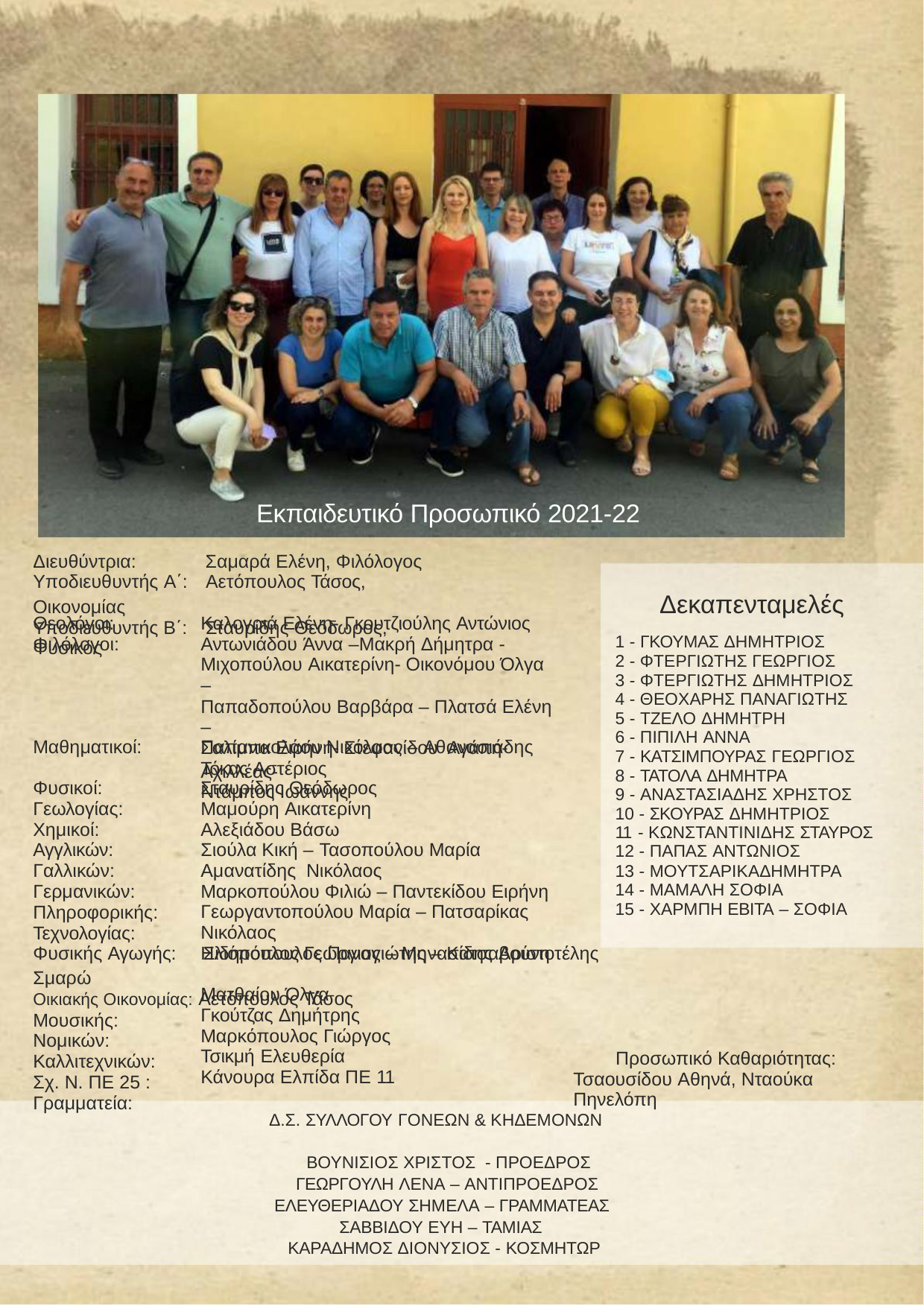

Εκπαιδευτικό Προσωπικό 2021-22
Διευθύντρια:
Σαμαρά Ελένη, Φιλόλογος
Υποδιευθυντής Α΄: Αετόπουλος Τάσος, Οικονομίας
Υποδιευθυντής Β΄: Σταυρίδης Θεόδωρος, Φυσικός
Δεκαπενταμελές
Θεολόγοι:
Φιλόλογοι:
Καλογριά Ελένη- Γκουτζιούλης Αντώνιος
Αντωνιάδου Άννα –Μακρή Δήμητρα -
Μιχοπούλου Αικατερίνη- Οικονόμου Όλγα –
Παπαδοπούλου Βαρβάρα – Πλατσά Ελένη –
Σαλίμπα Ειρήνη- Στεφανίδου Αγάπη-
Τόκας Αστέριος
1 - ΓΚΟΥΜΑΣ ΔΗΜΗΤΡΙΟΣ
2 - ΦΤΕΡΓΙΩΤΗΣ ΓΕΩΡΓΙΟΣ
3 - ΦΤΕΡΓΙΩΤΗΣ ΔΗΜΗΤΡΙΟΣ
4 - ΘΕΟΧΑΡΗΣ ΠΑΝΑΓΙΩΤΗΣ
5 - ΤΖΕΛΟ ΔΗΜΗΤΡΗ
6 - ΠΙΠΙΛΗ ΑΝΝΑ
7 - ΚΑΤΣΙΜΠΟΥΡΑΣ ΓΕΩΡΓΙΟΣ
8 - ΤΑΤΟΛΑ ΔΗΜΗΤΡΑ
9 - ΑΝΑΣΤΑΣΙΑΔΗΣ ΧΡΗΣΤΟΣ
10 - ΣΚΟΥΡΑΣ ΔΗΜΗΤΡΙΟΣ
11 - ΚΩΝΣΤΑΝΤΙΝΙΔΗΣ ΣΤΑΥΡΟΣ
12 - ΠΑΠΑΣ ΑΝΤΩΝΙΟΣ
13 - ΜΟΥΤΣΑΡΙΚΑΔΗΜΗΤΡΑ
14 - ΜΑΜΑΛΗ ΣΟΦΙΑ
15 - ΧΑΡΜΠΗ ΕΒΙΤΑ – ΣΟΦΙΑ
Μαθηματικοί:
Παπανικολάου Νικόλαος – Αθανασιάδης Αχιλλέας-
Ντάμπος Ιωάννης
Φυσικοί:
Σταυρίδης Θεόδωρος
Γεωλογίας:
Χημικοί:
Μαμούρη Αικατερίνη
Αλεξιάδου Βάσω
Αγγλικών:
Σιούλα Κική – Τασοπούλου Μαρία
Αμανατίδης Νικόλαος
Γαλλικών:
Γερμανικών:
Πληροφορικής:
Τεχνολογίας:
Μαρκοπούλου Φιλιώ – Παντεκίδου Ειρήνη
Γεωργαντοπούλου Μαρία – Πατσαρίκας Νικόλαος
Ηλιόπουλος Γεώργιος – Μηνασίδης Αριστοτέλης
Φυσικής Αγωγής: Σιδηρόπουλος Παναγιώτης – Κατσαβούνη Σμαρώ
Οικιακής Οικονομίας: Αετόπουλος Τάσος
Μουσικής:
Νομικών:
Καλλιτεχνικών:
Σχ. Ν. ΠΕ 25 :
Γραμματεία:
Ματθαίου Όλγα
Γκούτζας Δημήτρης
Μαρκόπουλος Γιώργος
Τσικμή Ελευθερία
Προσωπικό Καθαριότητας:
Τσαουσίδου Αθηνά, Νταούκα Πηνελόπη
Κάνουρα Ελπίδα ΠΕ 11
Δ.Σ. ΣΥΛΛΟΓΟΥ ΓΟΝΕΩΝ & ΚΗΔΕΜΟΝΩΝ
ΒΟΥΝΙΣΙΟΣ ΧΡΙΣΤΟΣ - ΠΡΟΕΔΡΟΣ
ΓΕΩΡΓΟΥΛΗ ΛΕΝΑ – ΑΝΤΙΠΡΟΕΔΡΟΣ
ΕΛΕΥΘΕΡΙΑΔΟΥ ΣΗΜΕΛΑ – ΓΡΑΜΜΑΤΕΑΣ
ΣΑΒΒΙΔΟΥ ΕΥΗ – ΤΑΜΙΑΣ
ΚΑΡΑΔΗΜΟΣ ΔΙΟΝΥΣΙΟΣ - ΚΟΣΜΗΤΩΡ